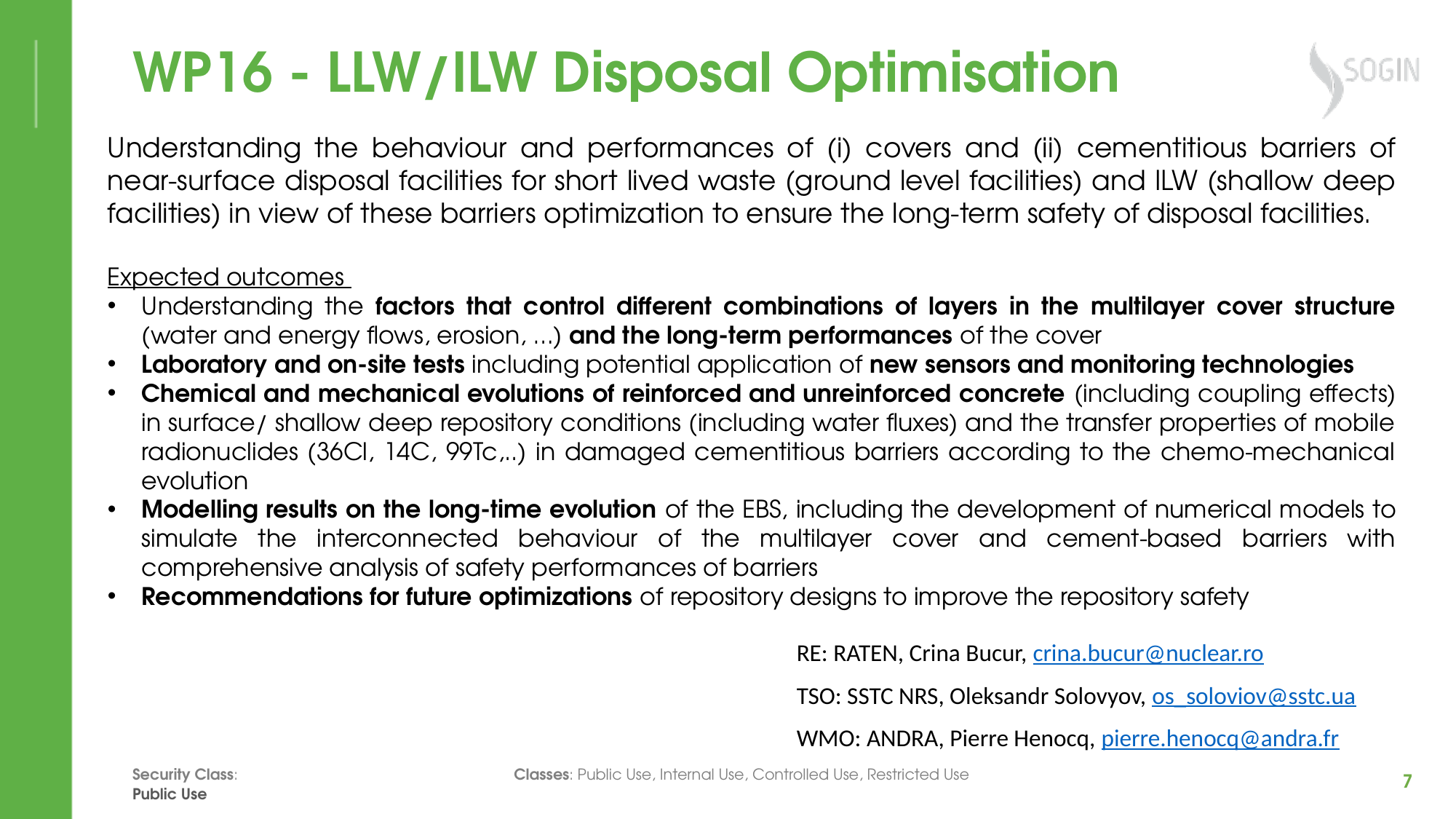

# WP16 - LLW/ILW Disposal Optimisation
Understanding the behaviour and performances of (i) covers and (ii) cementitious barriers of near-surface disposal facilities for short lived waste (ground level facilities) and ILW (shallow deep facilities) in view of these barriers optimization to ensure the long-term safety of disposal facilities.

Expected outcomes
Understanding the factors that control different combinations of layers in the multilayer cover structure (water and energy flows, erosion, …) and the long-term performances of the cover
Laboratory and on-site tests including potential application of new sensors and monitoring technologies
Chemical and mechanical evolutions of reinforced and unreinforced concrete (including coupling effects) in surface/ shallow deep repository conditions (including water fluxes) and the transfer properties of mobile radionuclides (36Cl, 14C, 99Tc,..) in damaged cementitious barriers according to the chemo-mechanical evolution
Modelling results on the long-time evolution of the EBS, including the development of numerical models to simulate the interconnected behaviour of the multilayer cover and cement-based barriers with comprehensive analysis of safety performances of barriers
Recommendations for future optimizations of repository designs to improve the repository safety
RE: RATEN, Crina Bucur, crina.bucur@nuclear.ro
TSO: SSTC NRS, Oleksandr Solovyov, os_soloviov@sstc.ua
WMO: ANDRA, Pierre Henocq, pierre.henocq@andra.fr
7
7
Public Use